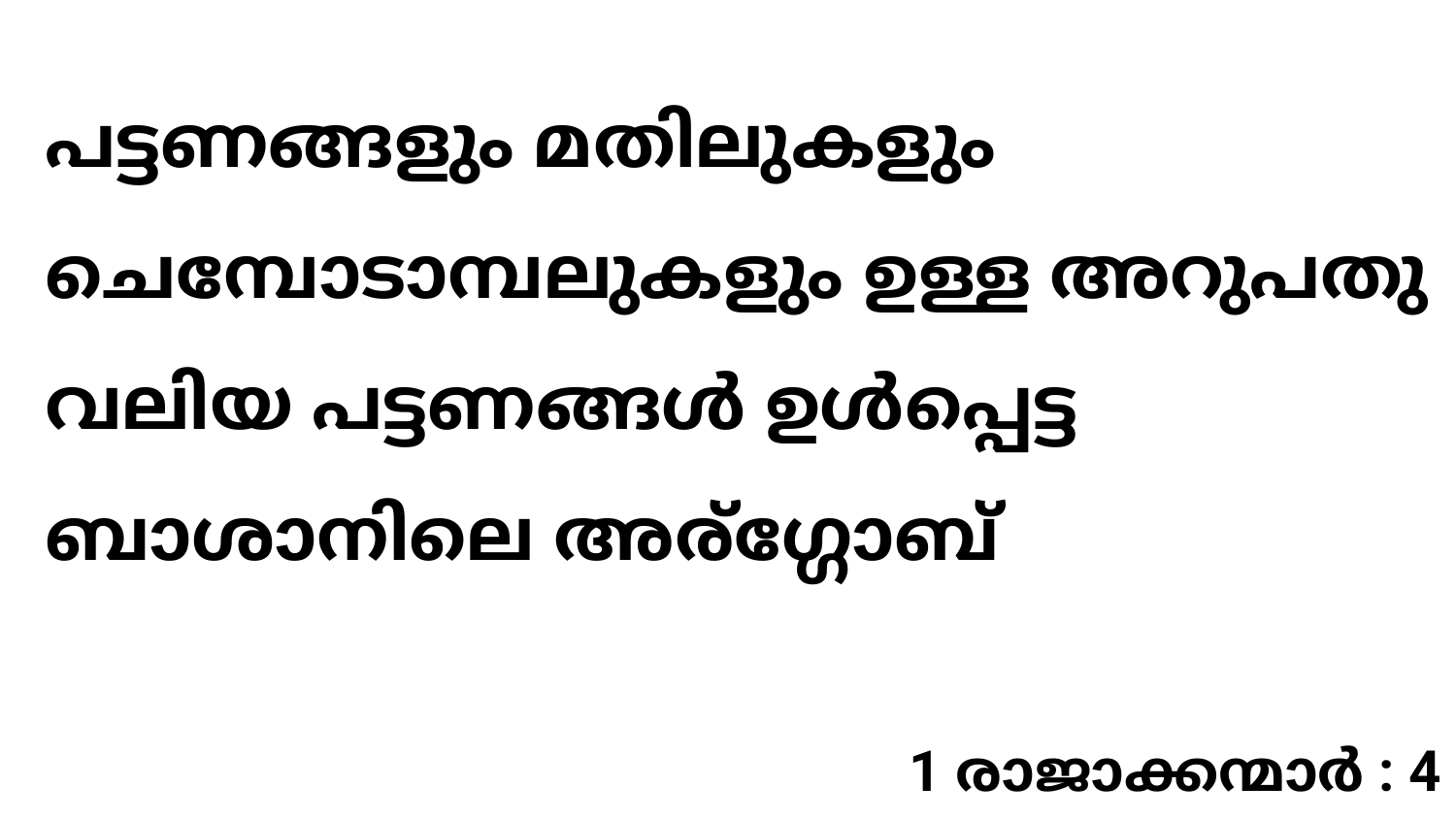

പട്ടണങ്ങളും മതിലുകളും ചെമ്പോടാമ്പലുകളും ഉള്ള അറുപതു വലിയ പട്ടണങ്ങൾ ഉൾപ്പെട്ട ബാശാനിലെ അര്ഗ്ഗോബ്
1 രാജാക്കന്മാർ : 4